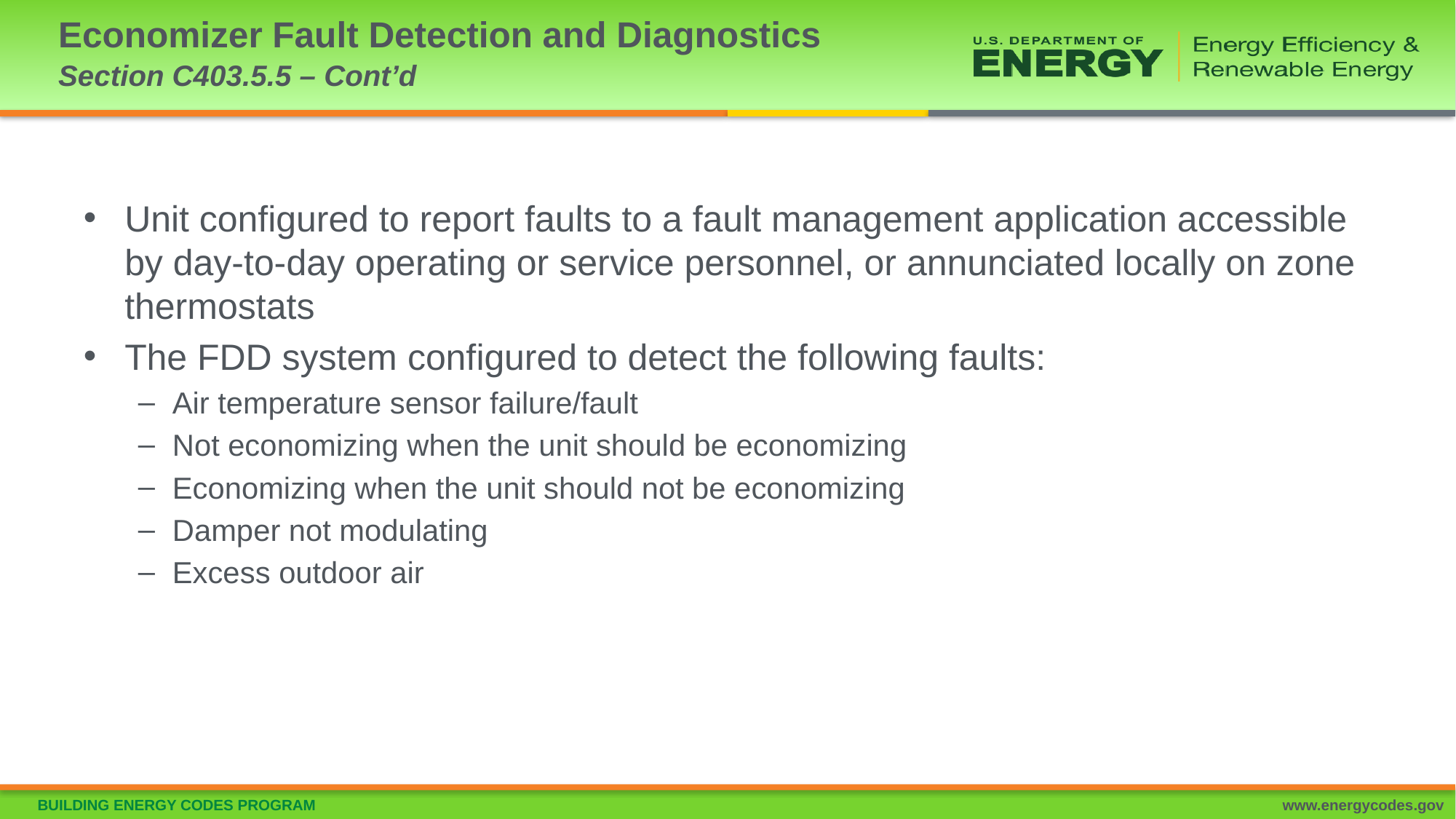

# Economizer Fault Detection and Diagnostics Section C403.5.5 – Cont’d
Unit configured to report faults to a fault management application accessible by day-to-day operating or service personnel, or annunciated locally on zone thermostats
The FDD system configured to detect the following faults:
Air temperature sensor failure/fault
Not economizing when the unit should be economizing
Economizing when the unit should not be economizing
Damper not modulating
Excess outdoor air